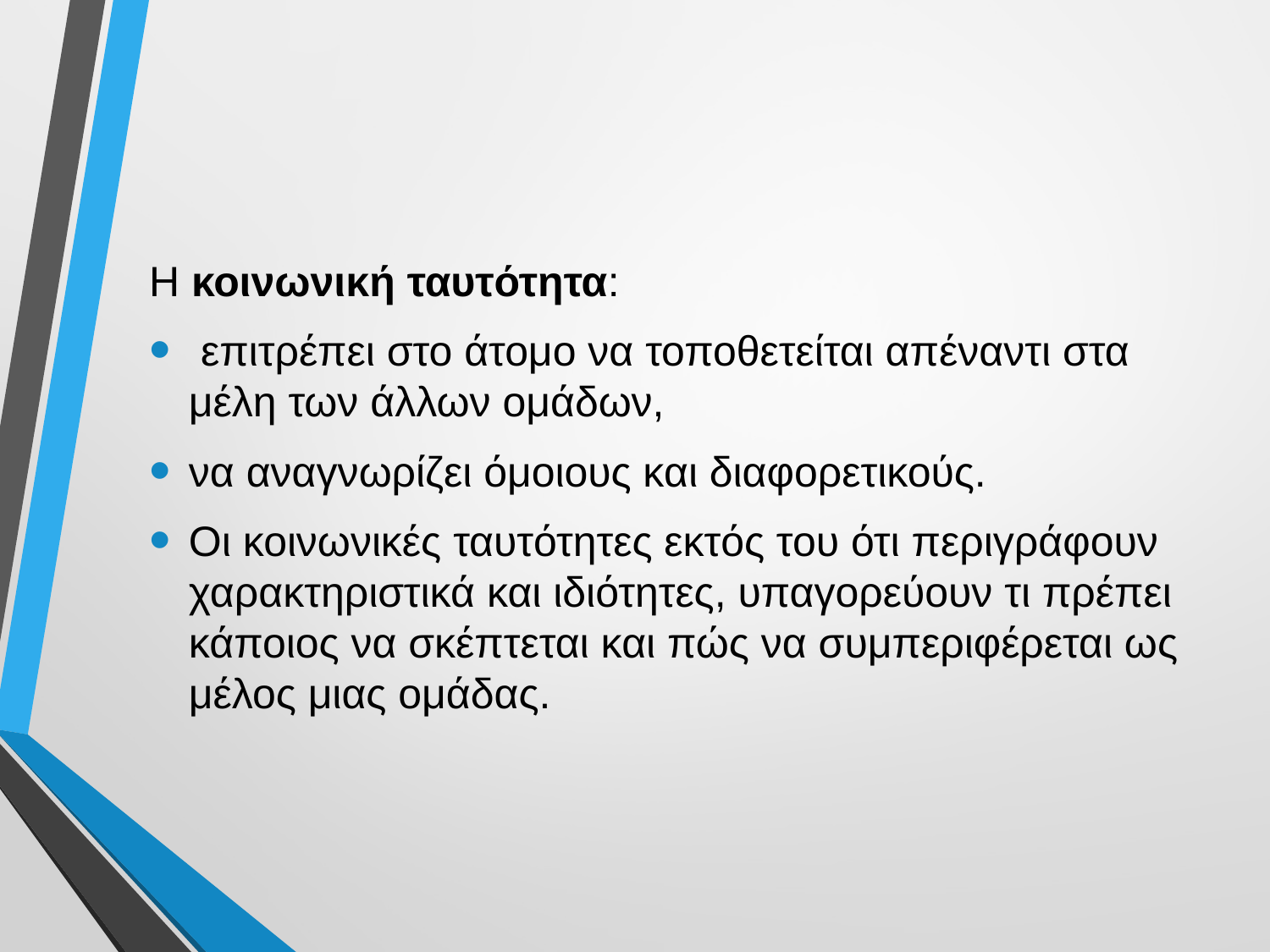

Η κοινωνική ταυτότητα:
 επιτρέπει στο άτομο να τοποθετείται απέναντι στα μέλη των άλλων ομάδων,
να αναγνωρίζει όμοιους και διαφορετικούς.
Οι κοινωνικές ταυτότητες εκτός του ότι περιγράφουν χαρακτηριστικά και ιδιότητες, υπαγορεύουν τι πρέπει κάποιος να σκέπτεται και πώς να συμπεριφέρεται ως μέλος μιας ομάδας.